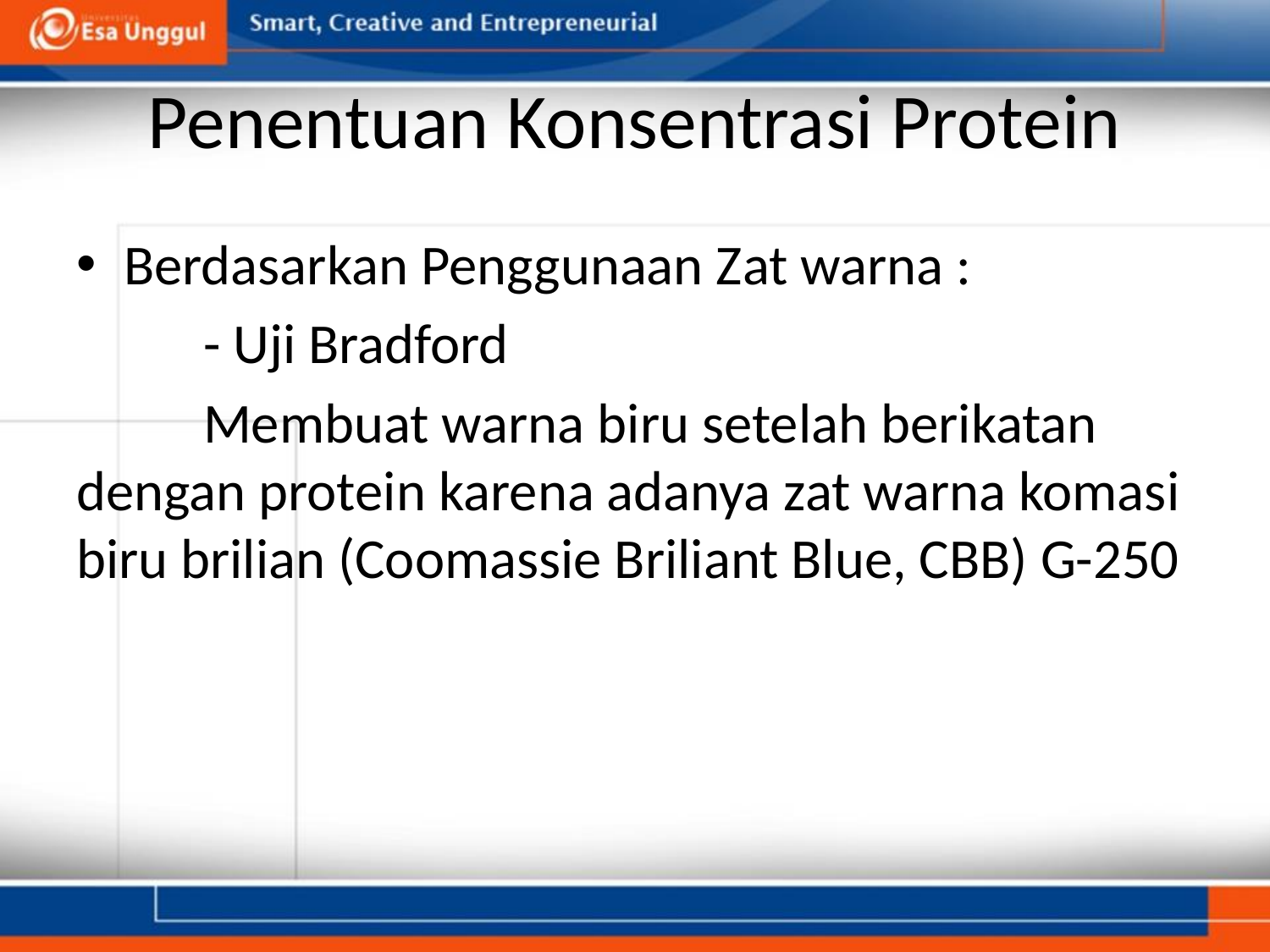

# Penentuan Konsentrasi Protein
Berdasarkan Penggunaan Zat warna :
	- Uji Bradford
	Membuat warna biru setelah berikatan dengan protein karena adanya zat warna komasi biru brilian (Coomassie Briliant Blue, CBB) G-250